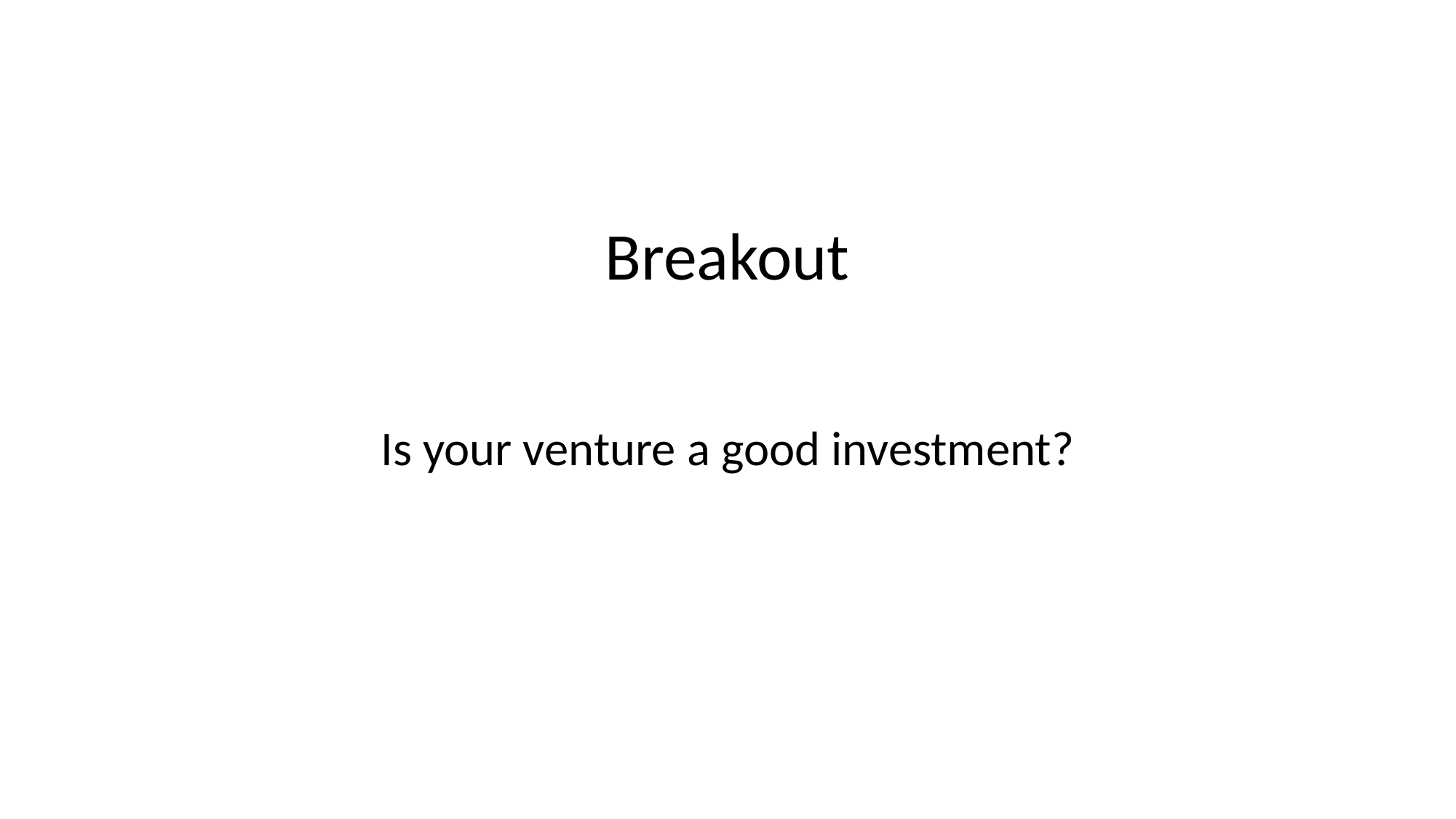

# Breakout
Is your venture a good investment?